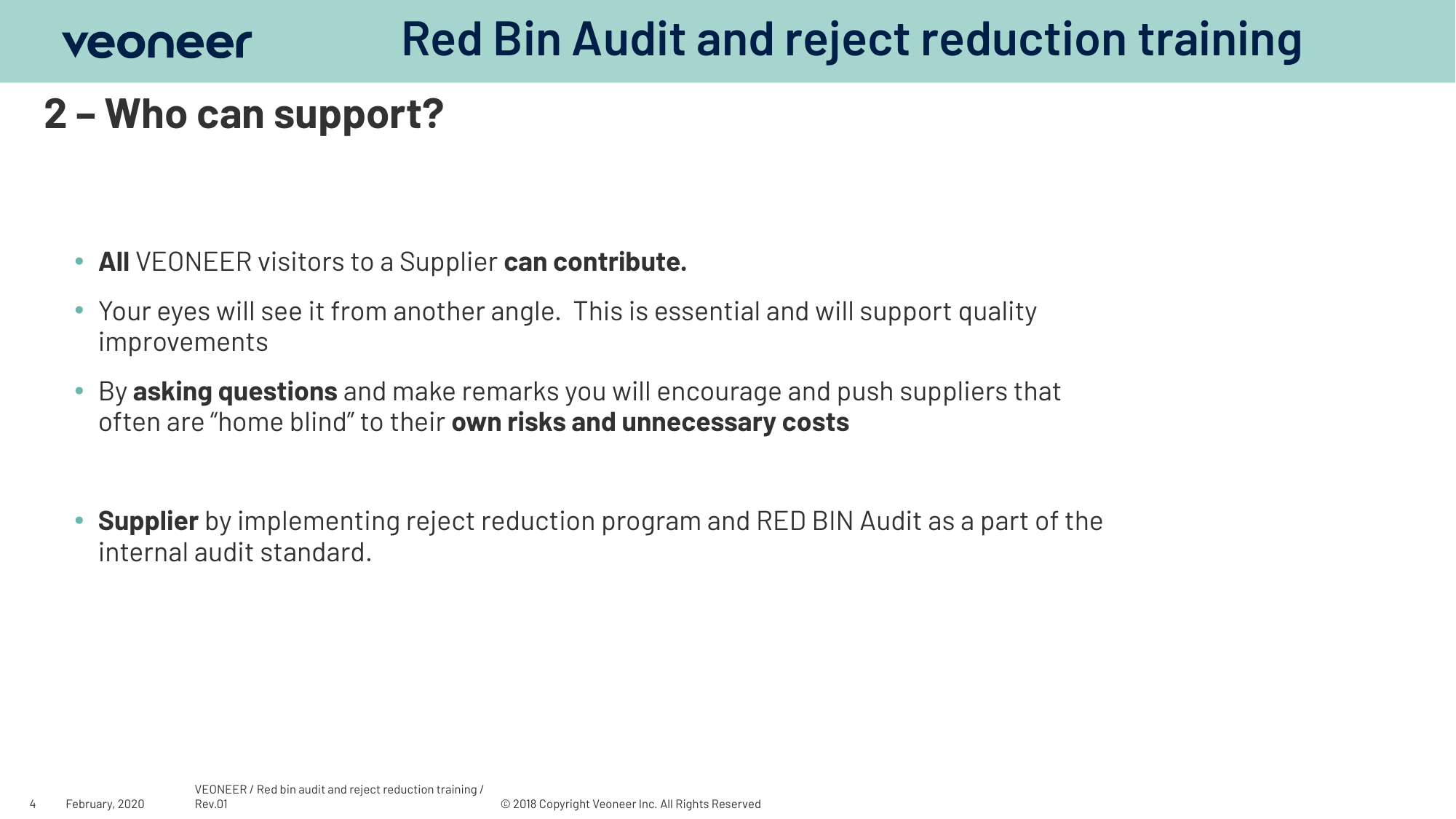

# Red Bin Audit and reject reduction training
2 – Who can support?
All VEONEER visitors to a Supplier can contribute.
Your eyes will see it from another angle.  This is essential and will support quality improvements
By asking questions and make remarks you will encourage and push suppliers that often are “home blind” to their own risks and unnecessary costs

Supplier by implementing reject reduction program and RED BIN Audit as a part of the internal audit standard.

VEONEER / Red bin audit and reject reduction training / Rev.01
4
February, 2020